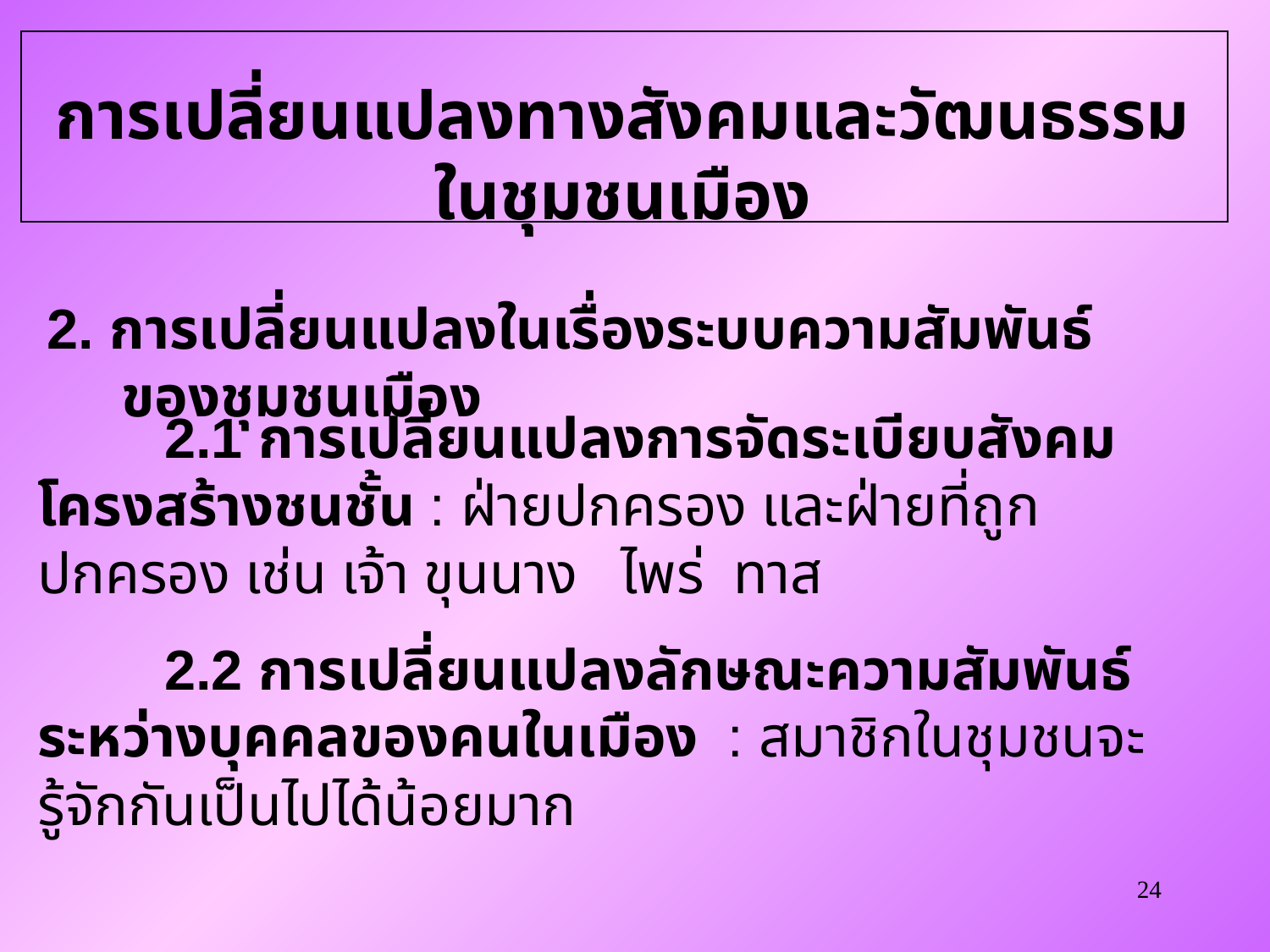

การเปลี่ยนแปลงทางสังคมและวัฒนธรรม ในชุมชนเมือง
2. การเปลี่ยนแปลงในเรื่องระบบความสัมพันธ์ของชุมชนเมือง
	2.1 การเปลี่ยนแปลงการจัดระเบียบสังคม  โครงสร้างชนชั้น : ฝ่ายปกครอง และฝ่ายที่ถูกปกครอง เช่น เจ้า ขุนนาง   ไพร่  ทาส
	2.2 การเปลี่ยนแปลงลักษณะความสัมพันธ์ระหว่างบุคคลของคนในเมือง  : สมาชิกในชุมชนจะรู้จักกันเป็นไปได้น้อยมาก
24